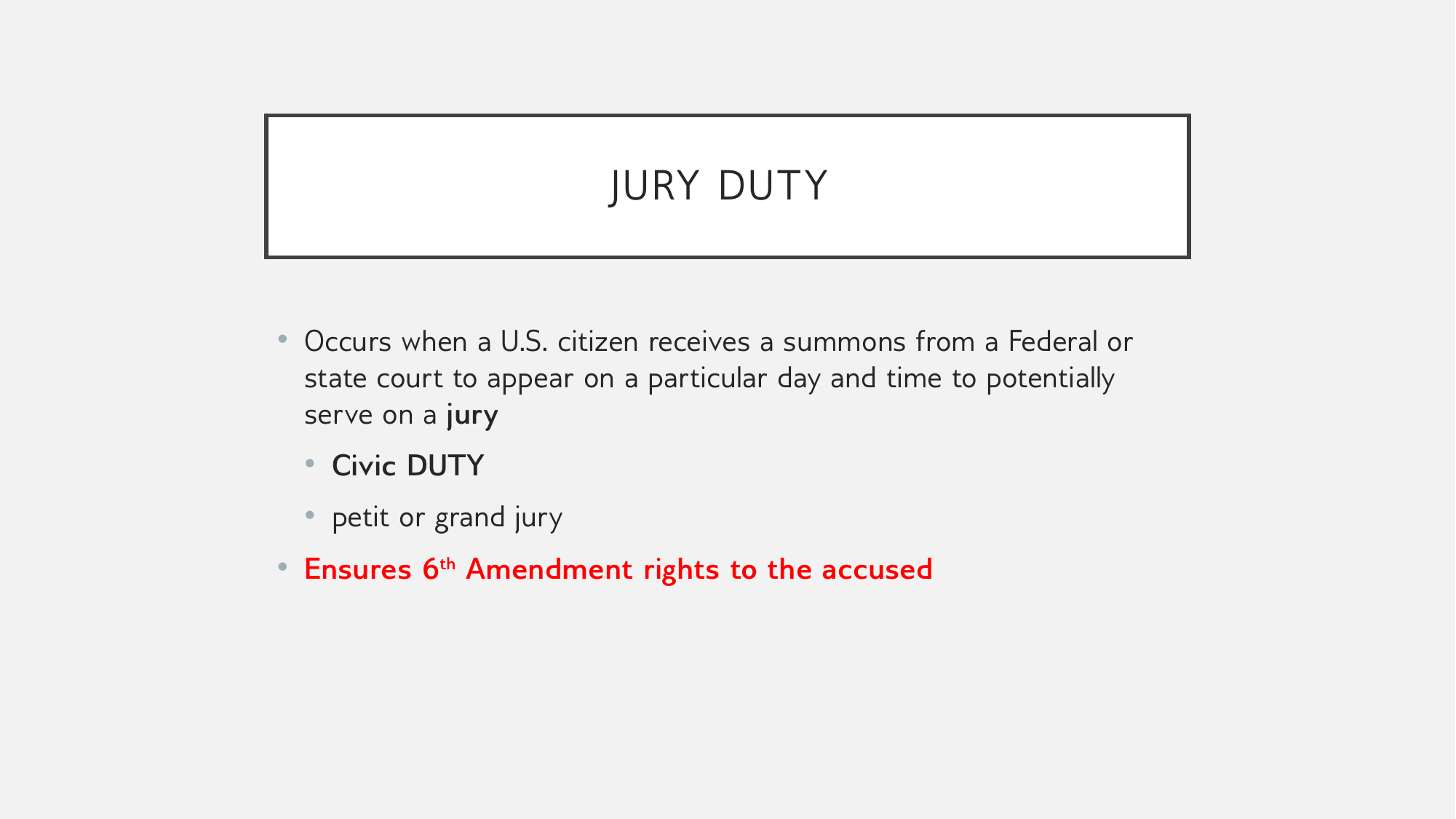

# Jury duty
Occurs when a U.S. citizen receives a summons from a Federal or state court to appear on a particular day and time to potentially serve on a jury
Civic DUTY
petit or grand jury
Ensures 6th Amendment rights to the accused